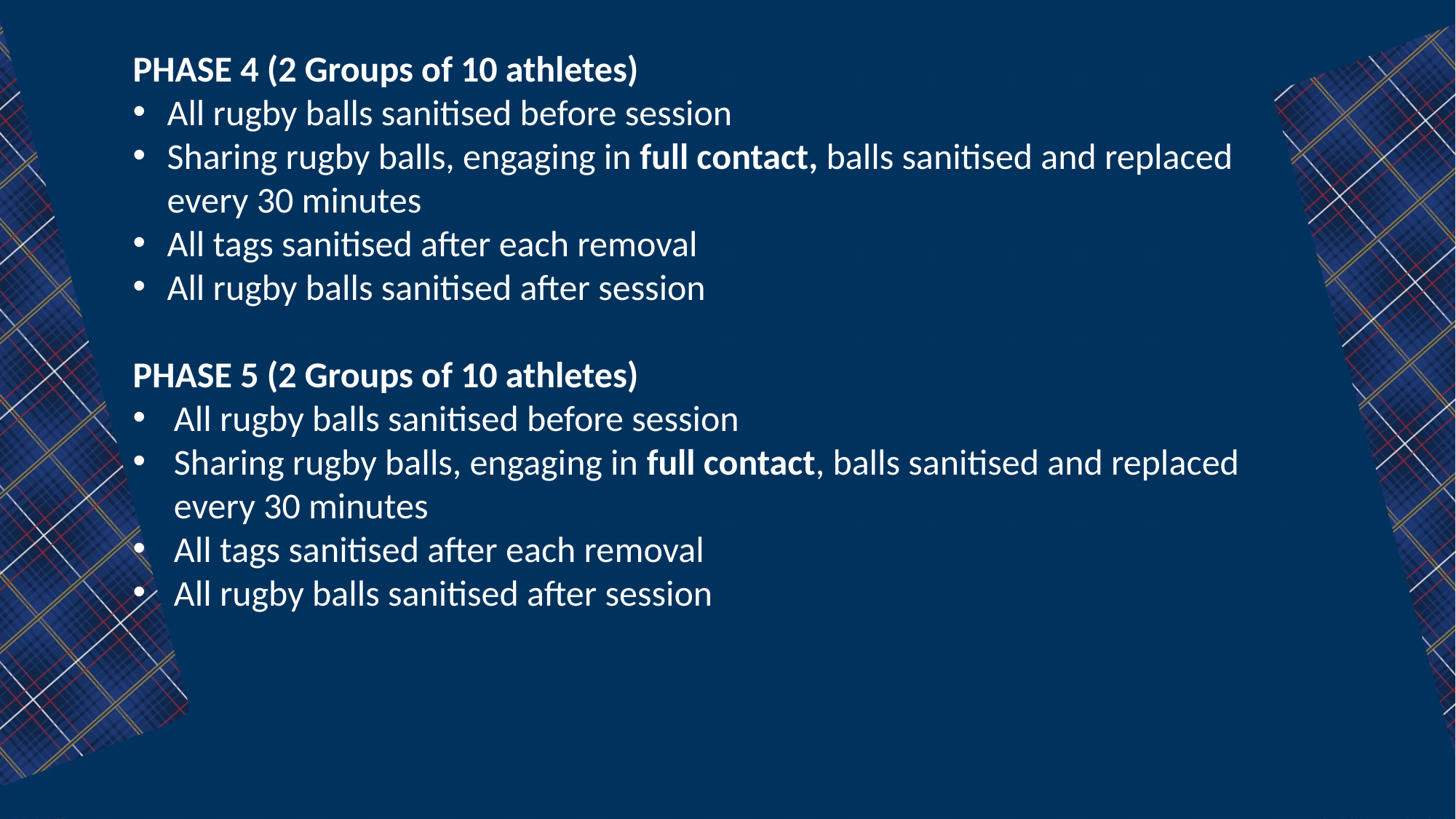

PHASE 4 (2 Groups of 10 athletes)
All rugby balls sanitised before session
Sharing rugby balls, engaging in full contact, balls sanitised and replaced every 30 minutes
All tags sanitised after each removal
All rugby balls sanitised after session

PHASE 5 (2 Groups of 10 athletes)
All rugby balls sanitised before session
Sharing rugby balls, engaging in full contact, balls sanitised and replaced every 30 minutes
All tags sanitised after each removal
All rugby balls sanitised after session